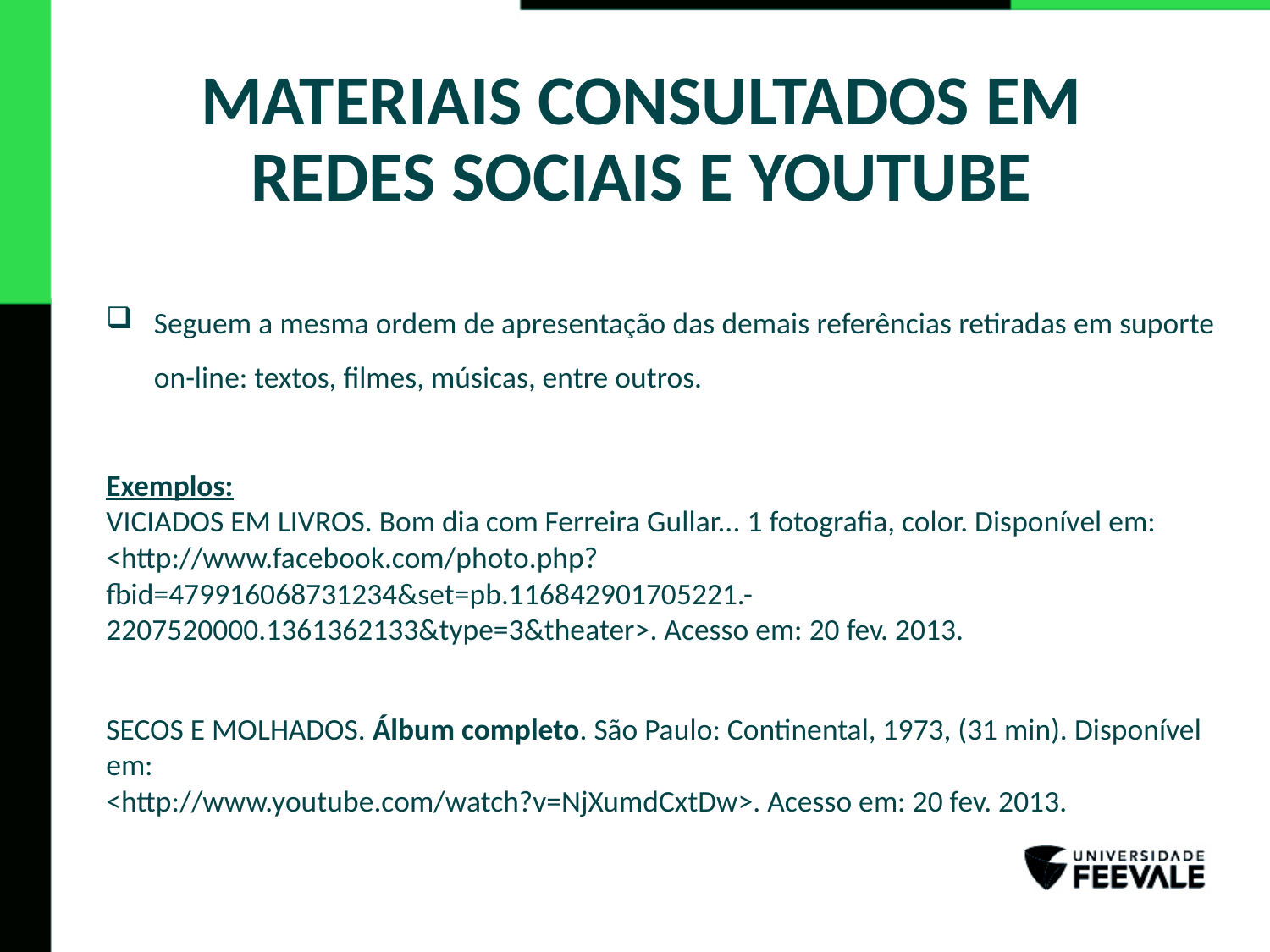

# MATERIAIS CONSULTADOS EM REDES SOCIAIS E YOUTUBE
Seguem a mesma ordem de apresentação das demais referências retiradas em suporte on-line: textos, filmes, músicas, entre outros.

Exemplos:
VICIADOS EM LIVROS. Bom dia com Ferreira Gullar... 1 fotografia, color. Disponível em:
<http://www.facebook.com/photo.php?fbid=479916068731234&set=pb.116842901705221.-
2207520000.1361362133&type=3&theater>. Acesso em: 20 fev. 2013.

SECOS E MOLHADOS. Álbum completo. São Paulo: Continental, 1973, (31 min). Disponível em:
<http://www.youtube.com/watch?v=NjXumdCxtDw>. Acesso em: 20 fev. 2013.